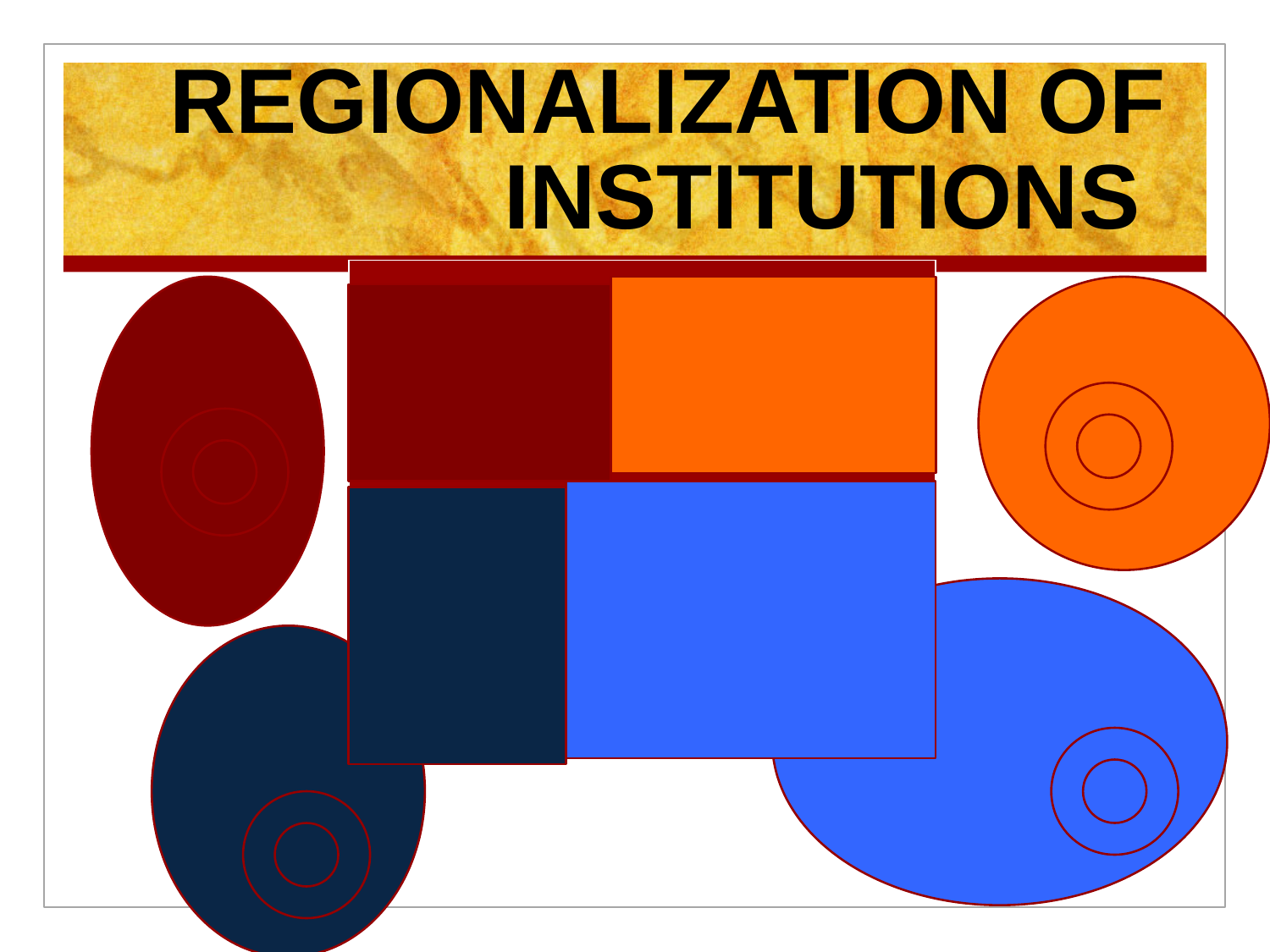

# REGIONALIZATION OF INSTITUTIONS
|  |
| --- |